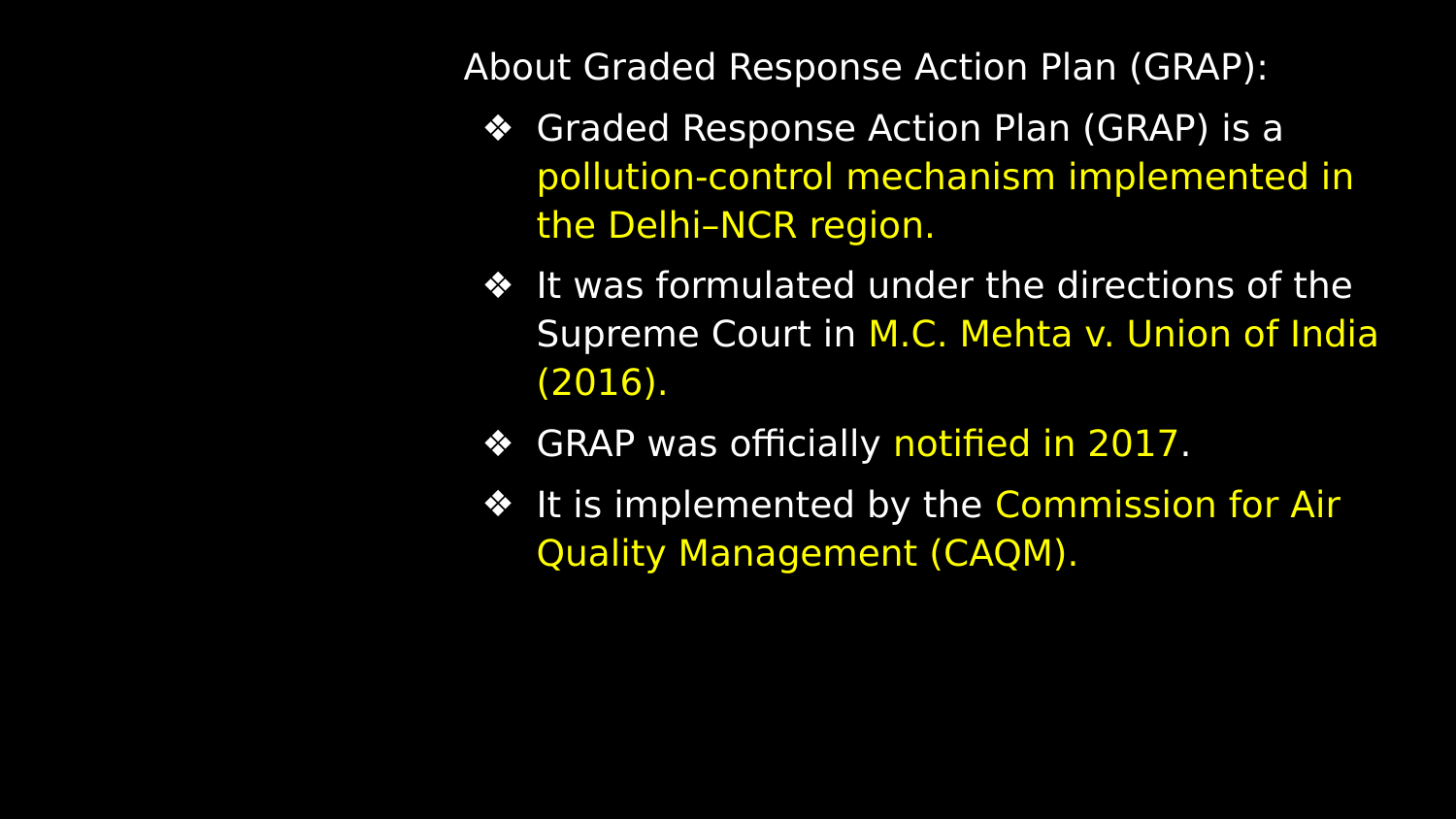

About Graded Response Action Plan (GRAP):
Graded Response Action Plan (GRAP) is a pollution-control mechanism implemented in the Delhi–NCR region.
It was formulated under the directions of the Supreme Court in M.C. Mehta v. Union of India (2016).
GRAP was officially notified in 2017.
It is implemented by the Commission for Air Quality Management (CAQM).